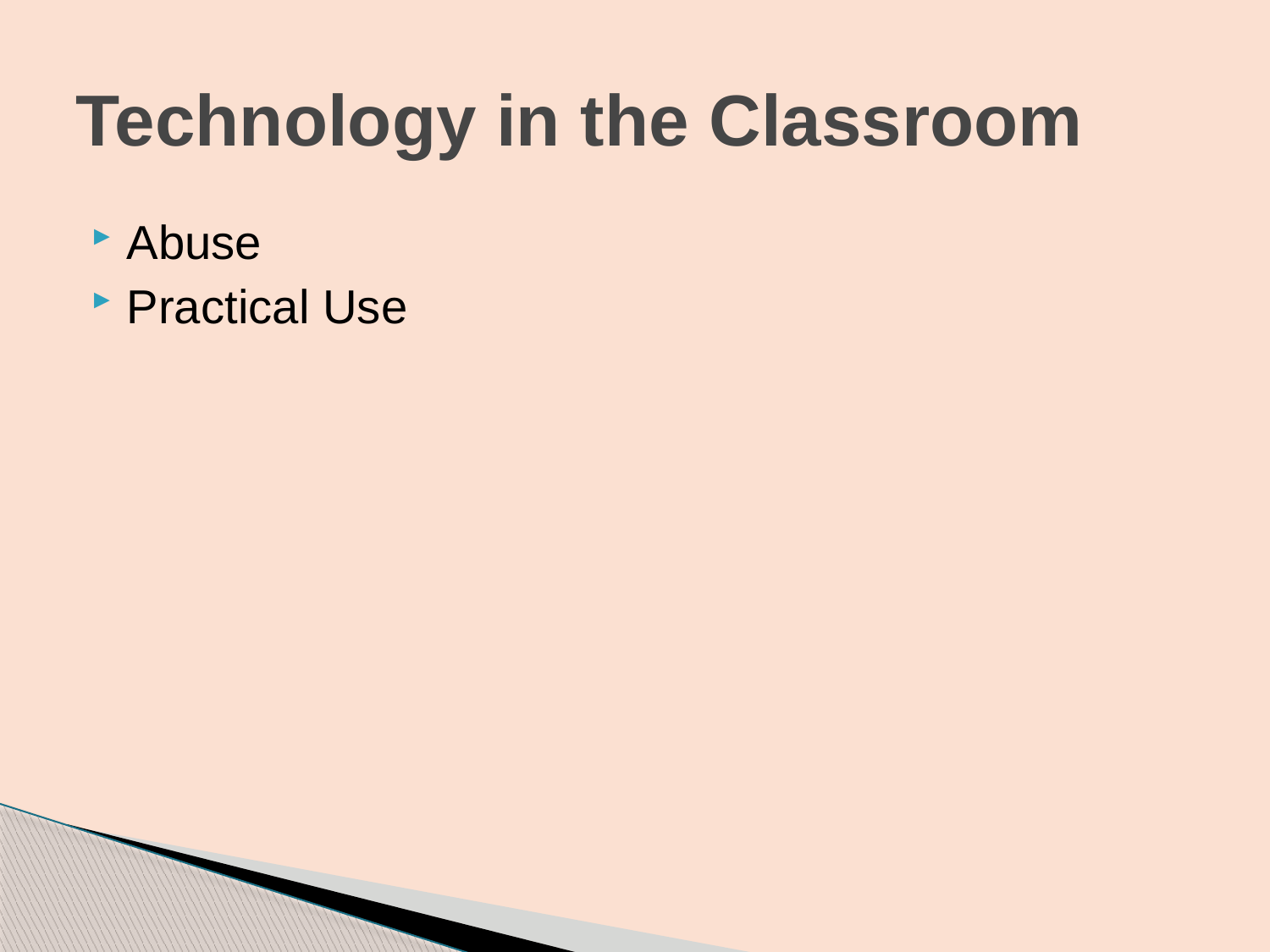

# Technology in the Classroom
Abuse
Practical Use